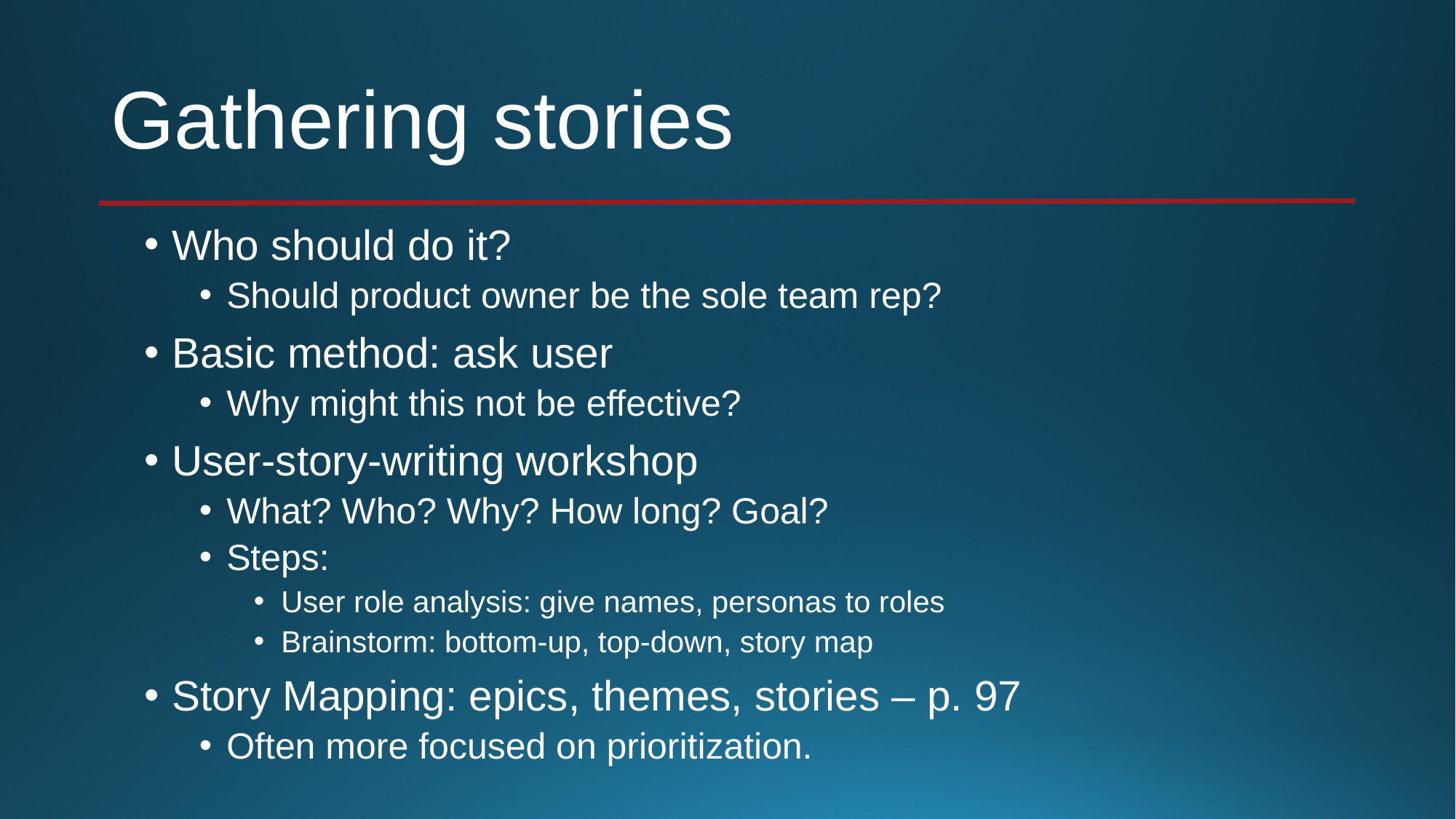

# Gathering stories
Who should do it?
Should product owner be the sole team rep?
Basic method: ask user
Why might this not be effective?
User-story-writing workshop
What? Who? Why? How long? Goal?
Steps:
User role analysis: give names, personas to roles
Brainstorm: bottom-up, top-down, story map
Story Mapping: epics, themes, stories – p. 97
Often more focused on prioritization.